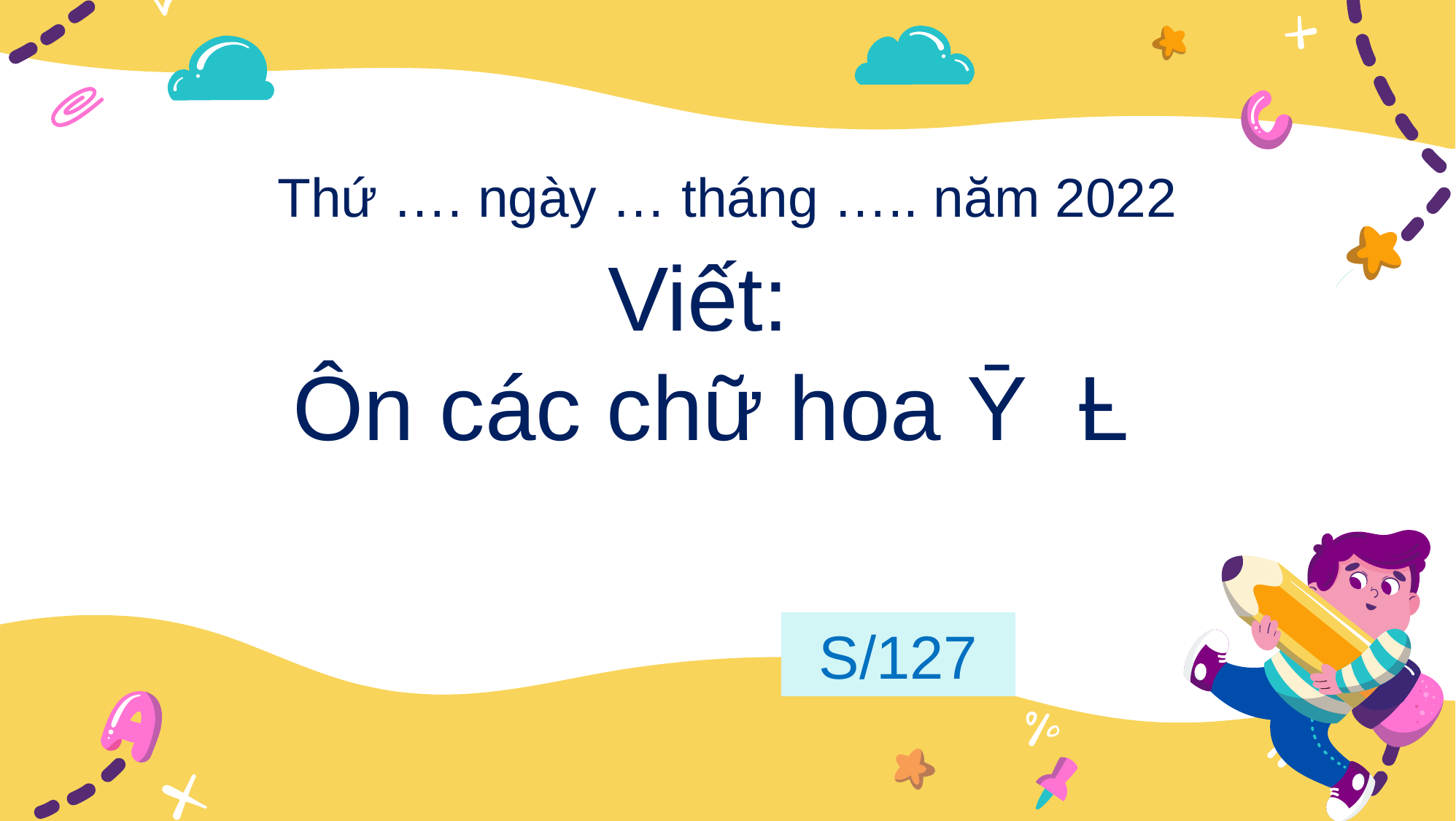

Thứ …. ngày … tháng ….. năm 2022

Viết:
Ôn các chữ hoa Ȳ  Ƚ

S/127